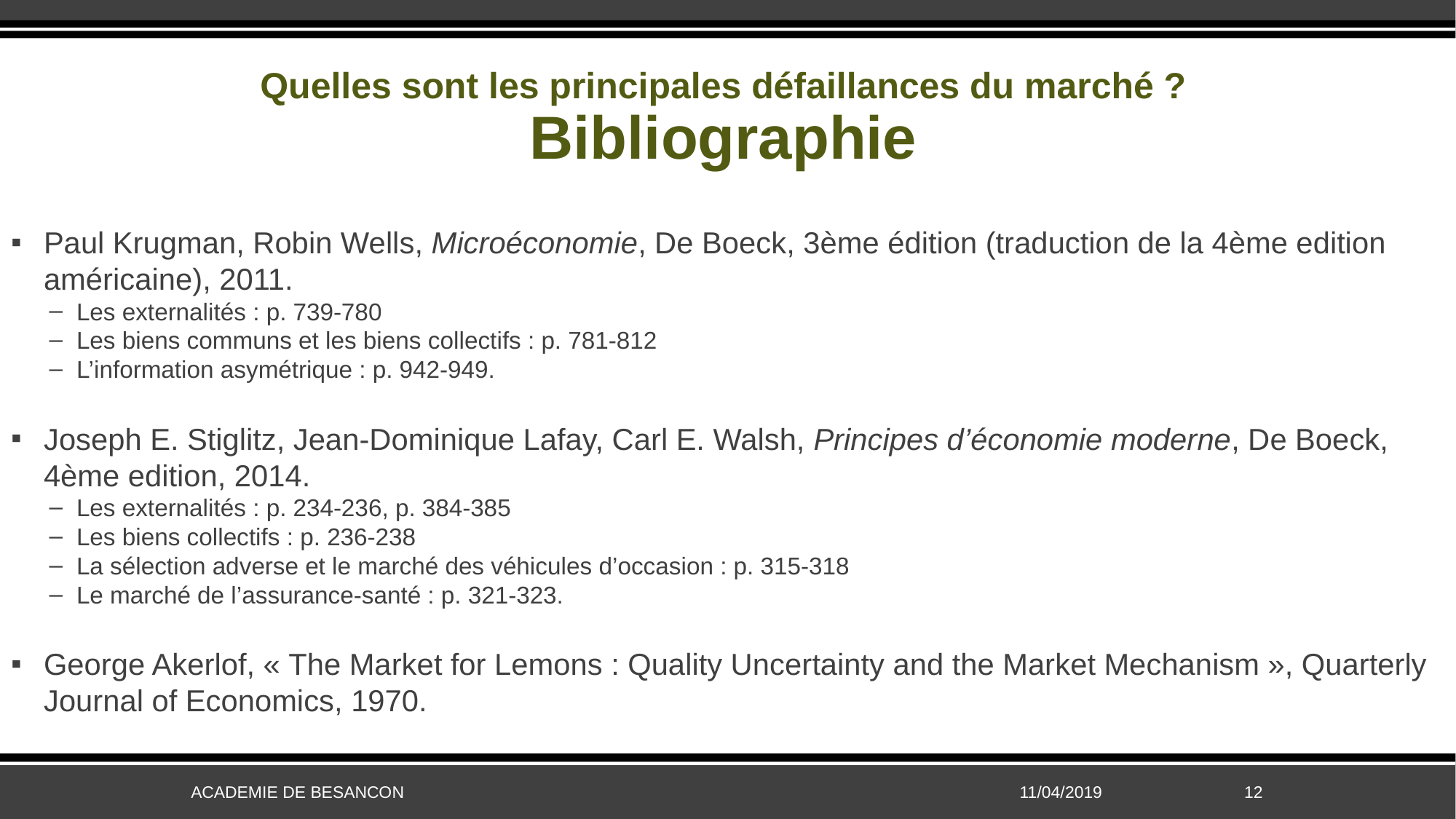

# Quelles sont les principales défaillances du marché ? Bibliographie

Paul Krugman, Robin Wells, Microéconomie, De Boeck, 3ème édition (traduction de la 4ème edition américaine), 2011.
Les externalités : p. 739-780
Les biens communs et les biens collectifs : p. 781-812
L’information asymétrique : p. 942-949.

Joseph E. Stiglitz, Jean-Dominique Lafay, Carl E. Walsh, Principes d’économie moderne, De Boeck, 4ème edition, 2014.
Les externalités : p. 234-236, p. 384-385
Les biens collectifs : p. 236-238
La sélection adverse et le marché des véhicules d’occasion : p. 315-318
Le marché de l’assurance-santé : p. 321-323.

George Akerlof, « The Market for Lemons : Quality Uncertainty and the Market Mechanism », Quarterly Journal of Economics, 1970.

ACADEMIE DE BESANCON
11/04/2019
12